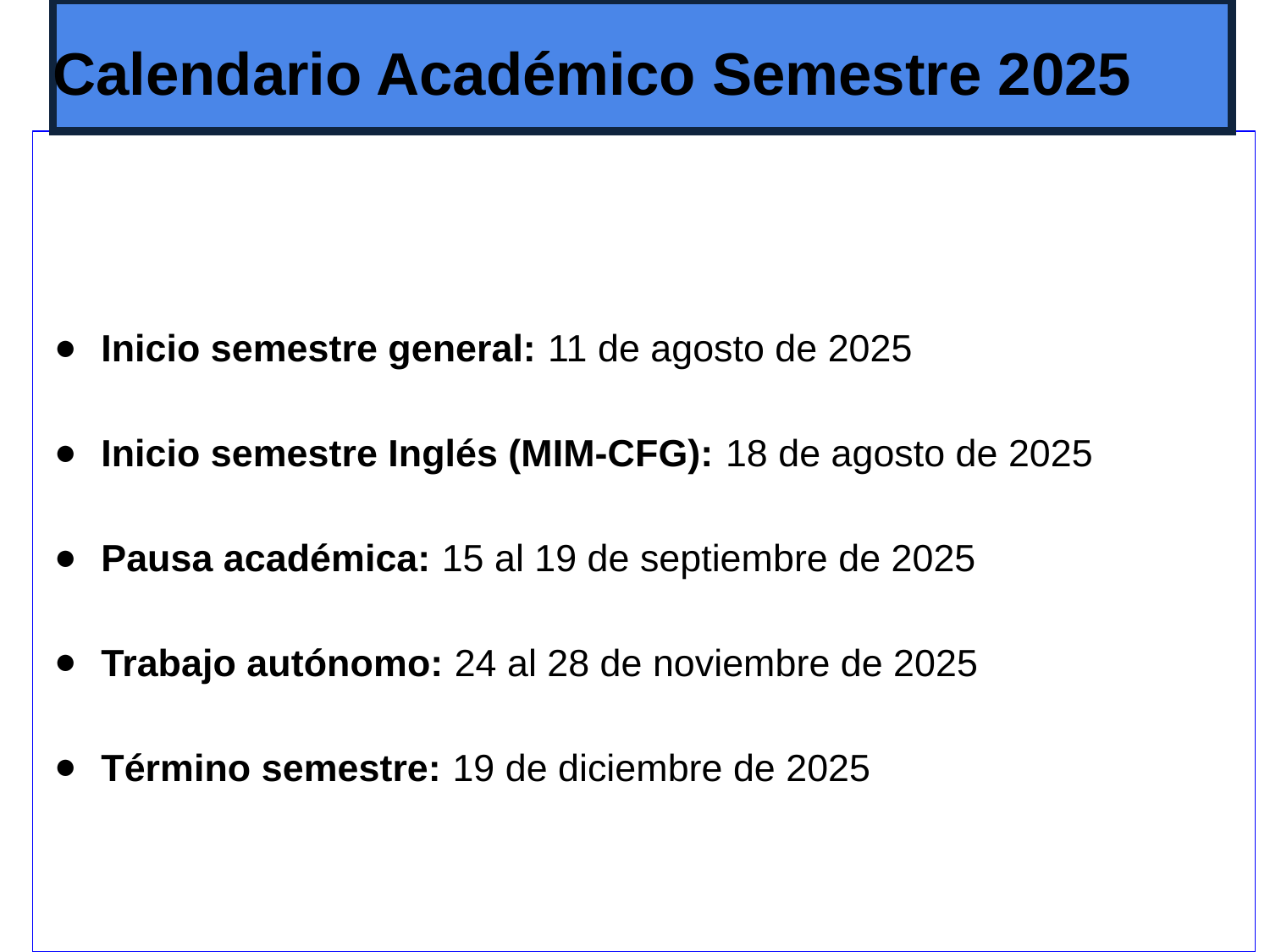

Calendario Académico Semestre 2025

Inicio semestre general: 11 de agosto de 2025
Inicio semestre Inglés (MIM-CFG): 18 de agosto de 2025
Pausa académica: 15 al 19 de septiembre de 2025
Trabajo autónomo: 24 al 28 de noviembre de 2025
Término semestre: 19 de diciembre de 2025